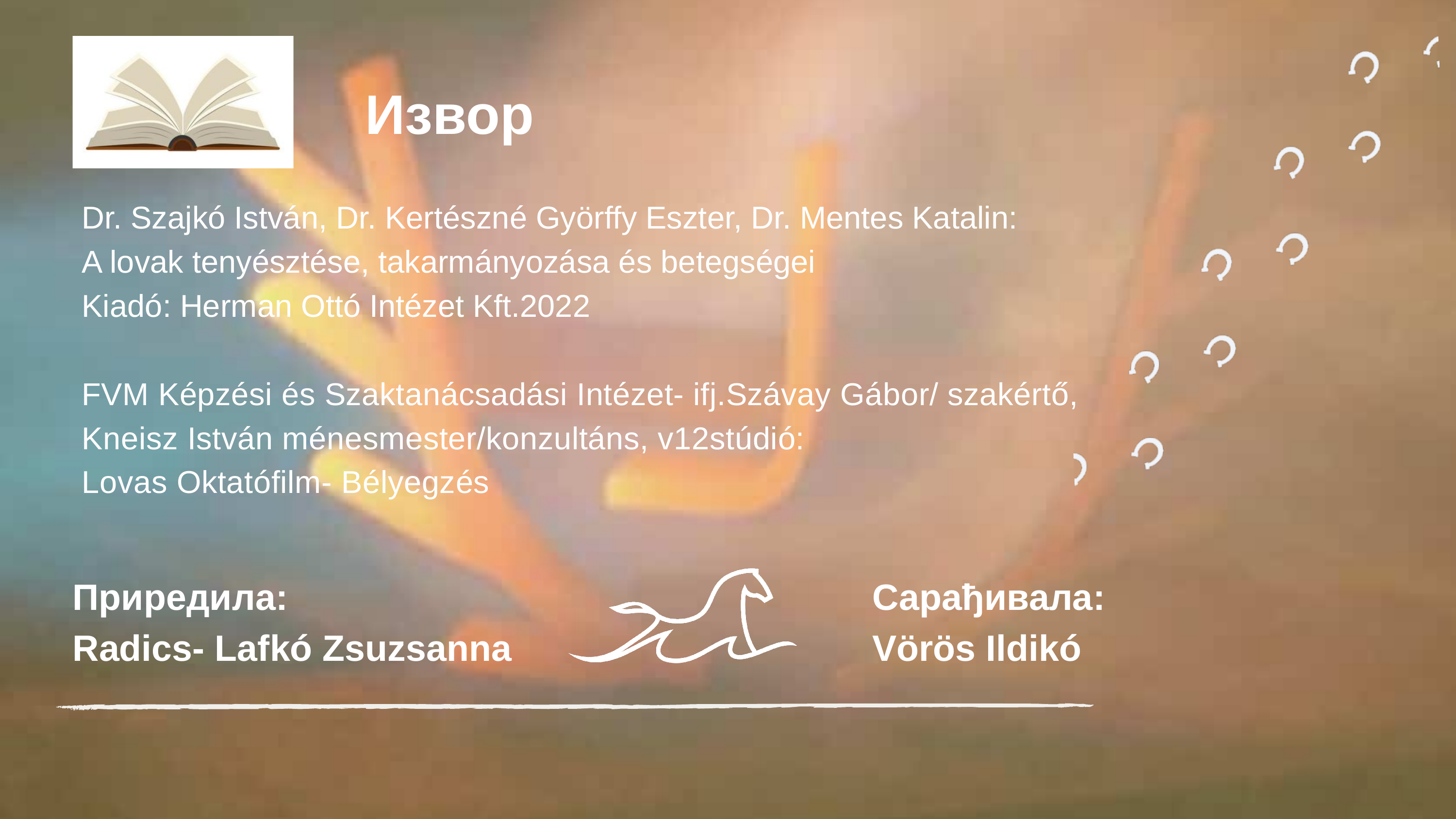

Извор

Dr. Szajkó István, Dr. Kertészné Györffy Eszter, Dr. Mentes Katalin:
A lovak tenyésztése, takarmányozása és betegségei
Kiadó: Herman Ottó Intézet Kft.2022

FVM Képzési és Szaktanácsadási Intézet- ifj.Szávay Gábor/ szakértő,
Kneisz István ménesmester/konzultáns, v12stúdió:
Lovas Oktatófilm- Bélyegzés

Приредила:
Radics- Lafkó Zsuzsanna
Сарађивала:
Vörös Ildikó